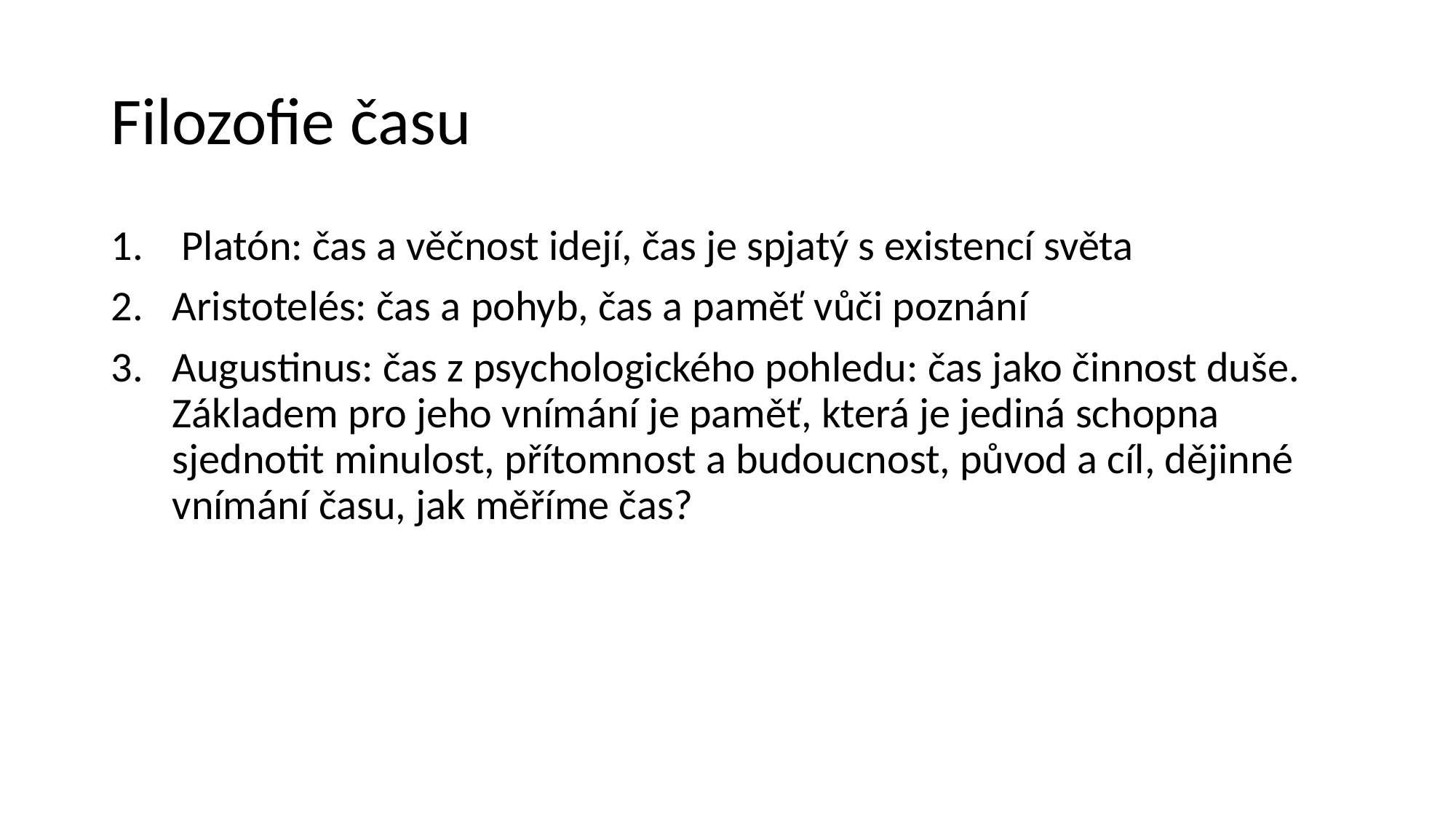

# Filozofie času
 Platón: čas a věčnost idejí, čas je spjatý s existencí světa
Aristotelés: čas a pohyb, čas a paměť vůči poznání
Augustinus: čas z psychologického pohledu: čas jako činnost duše. Základem pro jeho vnímání je paměť, která je jediná schopna sjednotit minulost, přítomnost a budoucnost, původ a cíl, dějinné vnímání času, jak měříme čas?